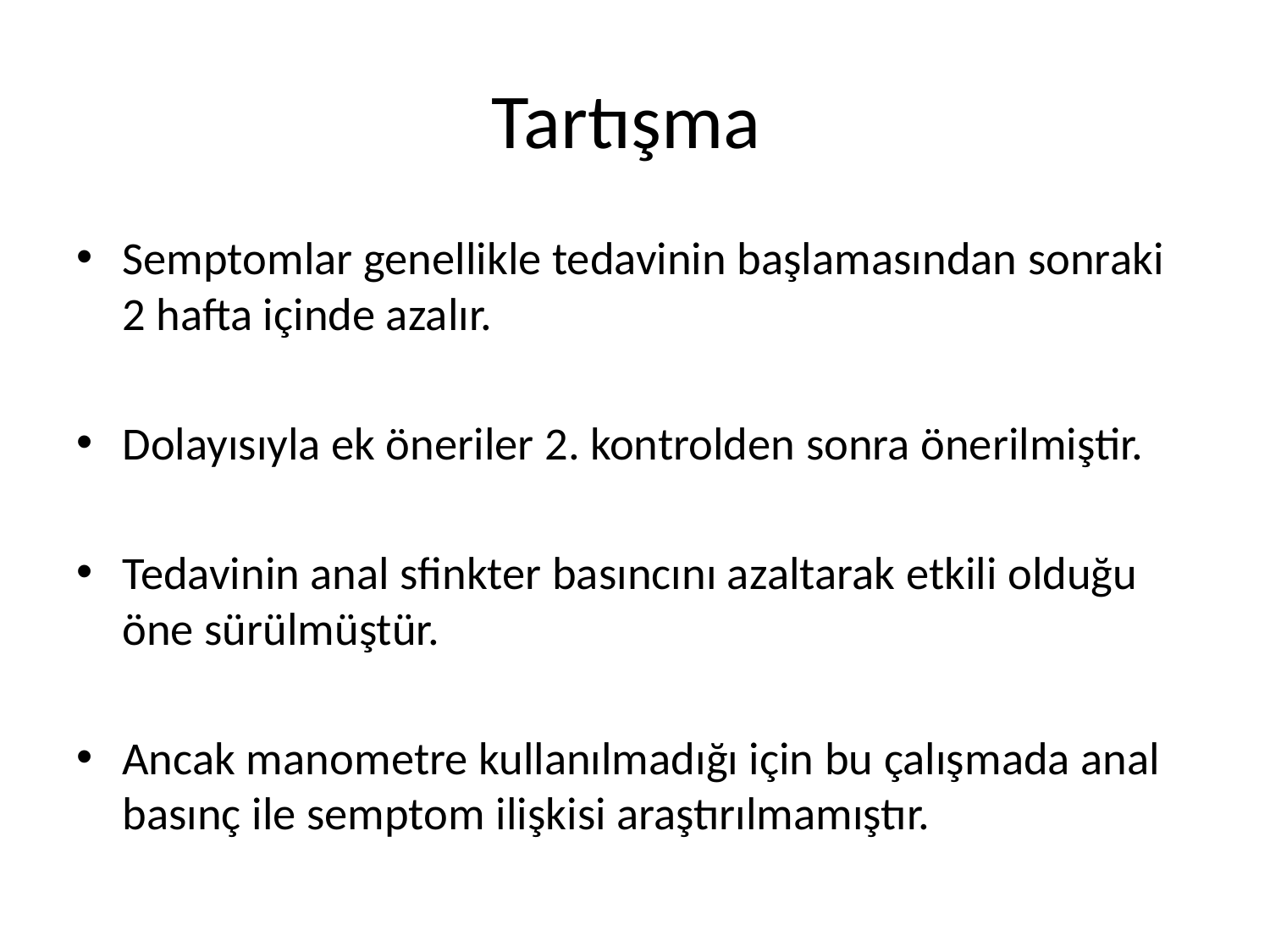

# Tartışma
Semptomlar genellikle tedavinin başlamasından sonraki 2 hafta içinde azalır.

Dolayısıyla ek öneriler 2. kontrolden sonra önerilmiştir.

Tedavinin anal sfinkter basıncını azaltarak etkili olduğu öne sürülmüştür.

Ancak manometre kullanılmadığı için bu çalışmada anal basınç ile semptom ilişkisi araştırılmamıştır.